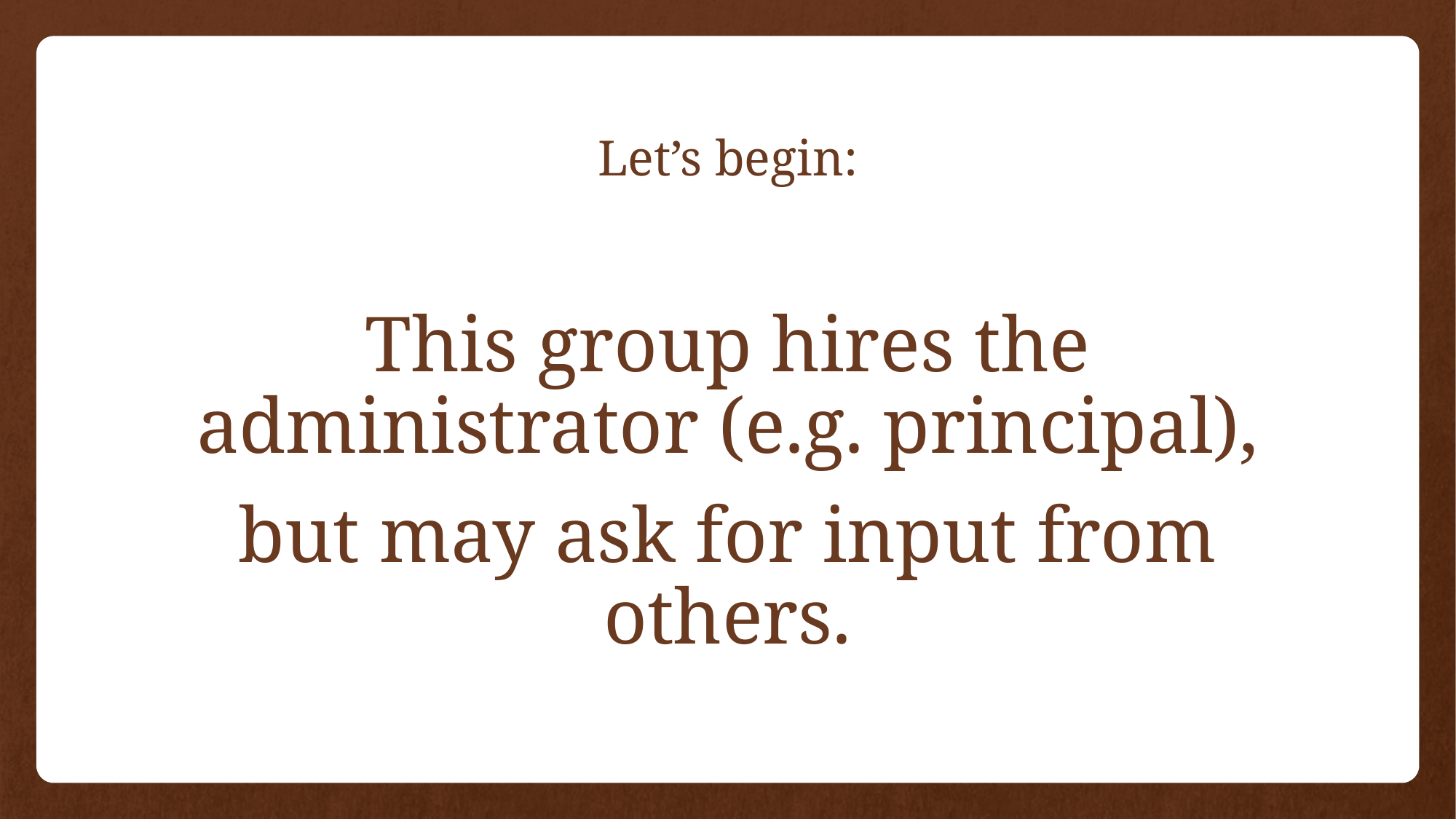

# Let’s begin:
This group hires the administrator (e.g. principal),
but may ask for input from others.